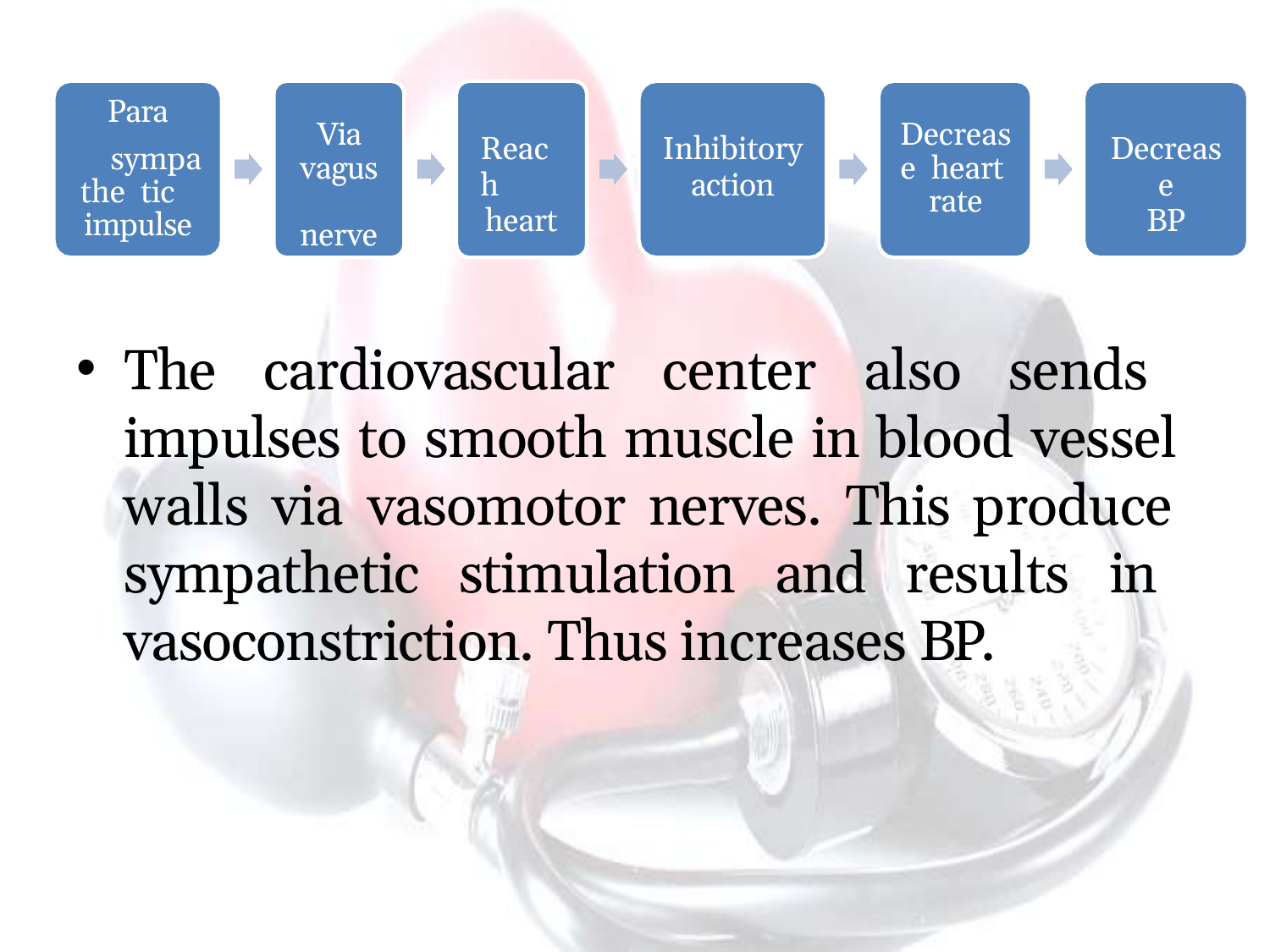

Para
sympathe  tic    impulse

Via  vagus  nerve
Decrease  heart  rate
Reach
heart
Inhibitory
action
Decrease
BP

The cardiovascular center also sends  impulses to smooth muscle in blood vessel  walls via vasomotor nerves. This produce  sympathetic stimulation and results in  vasoconstriction. Thus increases BP.